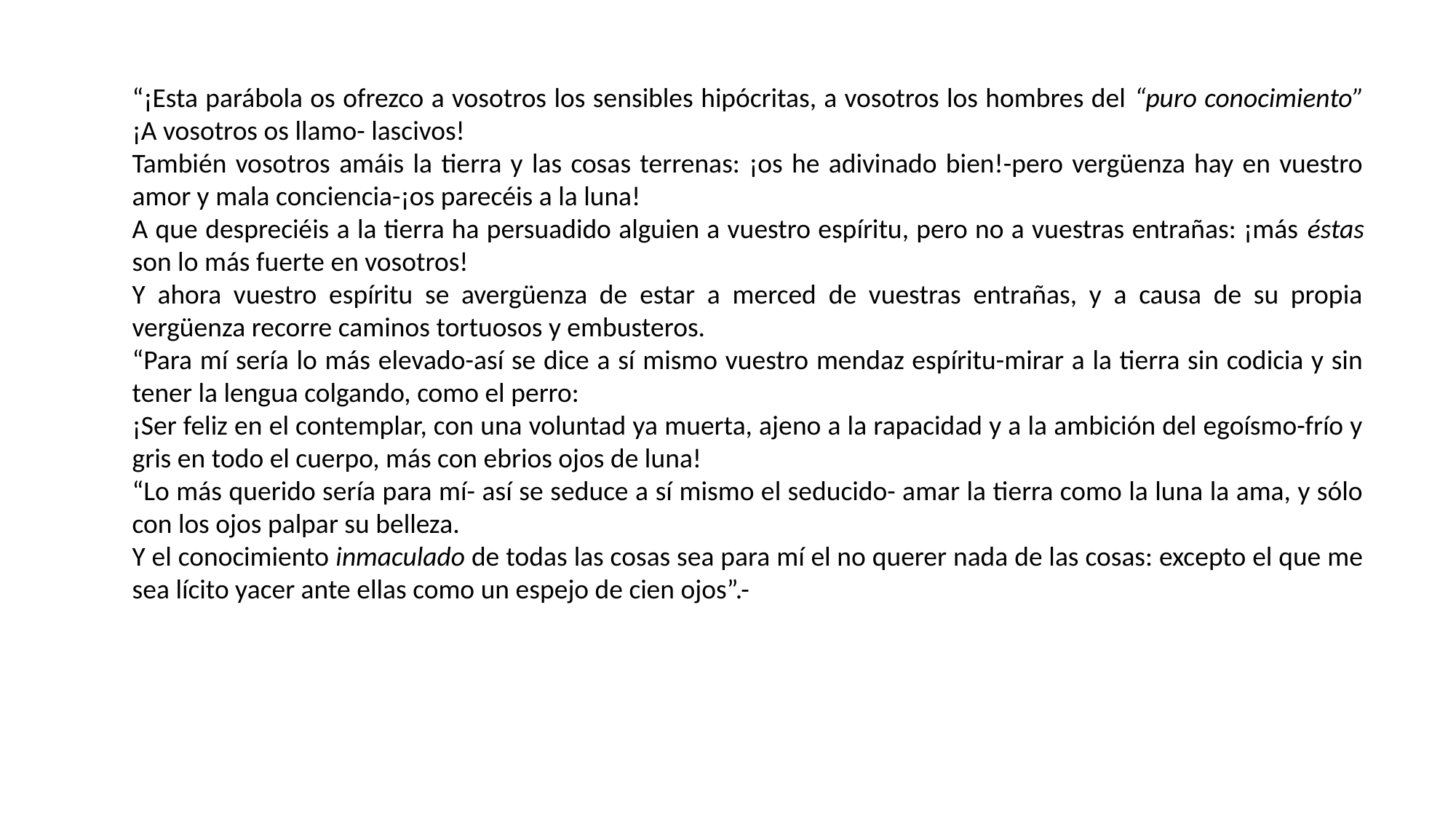

“¡Esta parábola os ofrezco a vosotros los sensibles hipócritas, a vosotros los hombres del “puro conocimiento” ¡A vosotros os llamo- lascivos!
También vosotros amáis la tierra y las cosas terrenas: ¡os he adivinado bien!-pero vergüenza hay en vuestro amor y mala conciencia-¡os parecéis a la luna!
A que despreciéis a la tierra ha persuadido alguien a vuestro espíritu, pero no a vuestras entrañas: ¡más éstas son lo más fuerte en vosotros!
Y ahora vuestro espíritu se avergüenza de estar a merced de vuestras entrañas, y a causa de su propia vergüenza recorre caminos tortuosos y embusteros.
“Para mí sería lo más elevado-así se dice a sí mismo vuestro mendaz espíritu-mirar a la tierra sin codicia y sin tener la lengua colgando, como el perro:
¡Ser feliz en el contemplar, con una voluntad ya muerta, ajeno a la rapacidad y a la ambición del egoísmo-frío y gris en todo el cuerpo, más con ebrios ojos de luna!
“Lo más querido sería para mí- así se seduce a sí mismo el seducido- amar la tierra como la luna la ama, y sólo con los ojos palpar su belleza.
Y el conocimiento inmaculado de todas las cosas sea para mí el no querer nada de las cosas: excepto el que me sea lícito yacer ante ellas como un espejo de cien ojos”.-